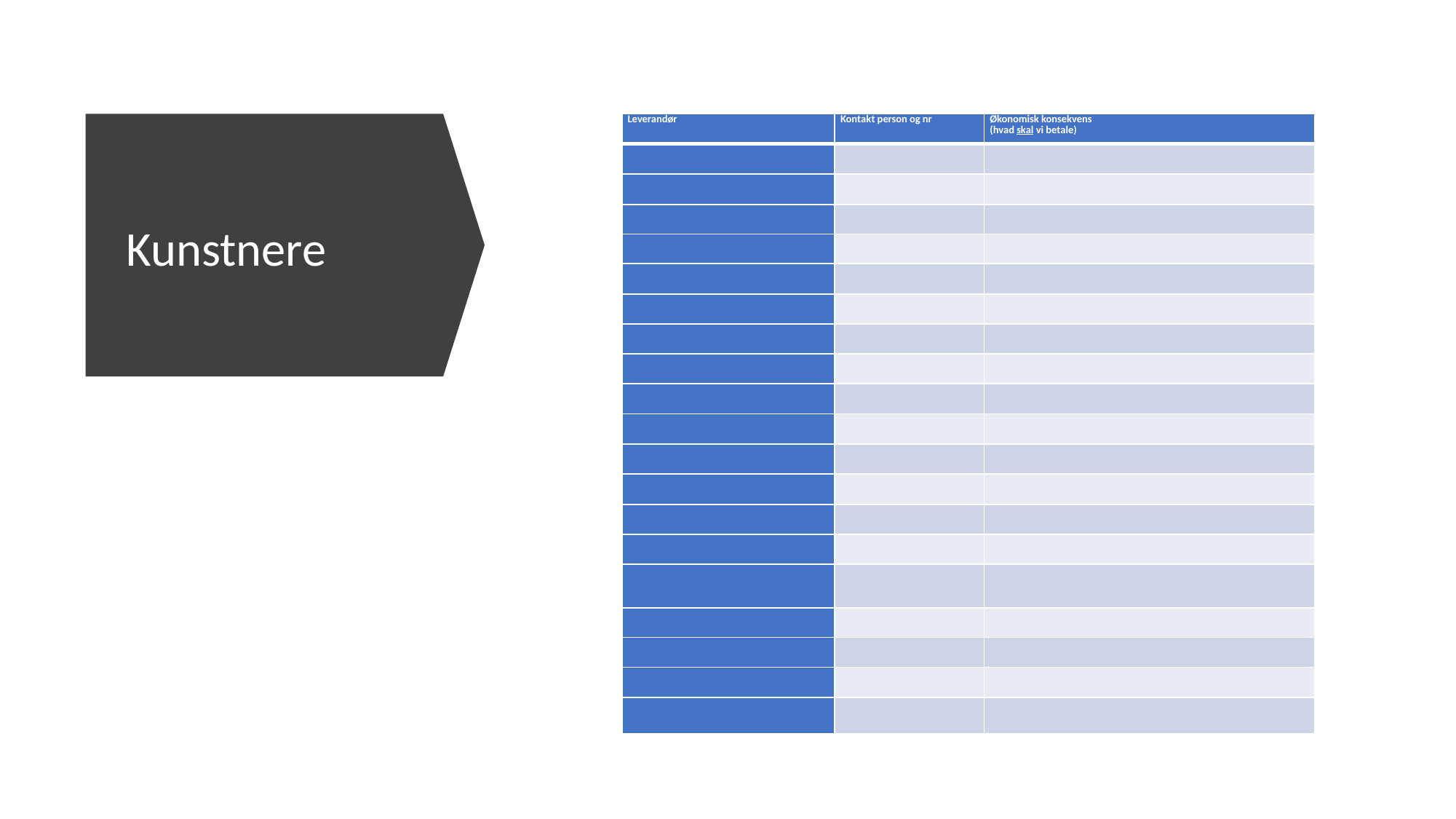

| Leverandør | Kontakt person og nr | Økonomisk konsekvens (hvad skal vi betale) |
| --- | --- | --- |
|  |  |  |
|  |  |  |
|  |  |  |
|  |  |  |
|  |  |  |
|  |  |  |
|  |  |  |
|  |  |  |
|  |  |  |
|  |  |  |
|  |  |  |
|  |  |  |
|  |  |  |
|  |  |  |
|  |  |  |
|  |  |  |
|  |  |  |
|  |  |  |
|  |  |  |
# Kunstnere